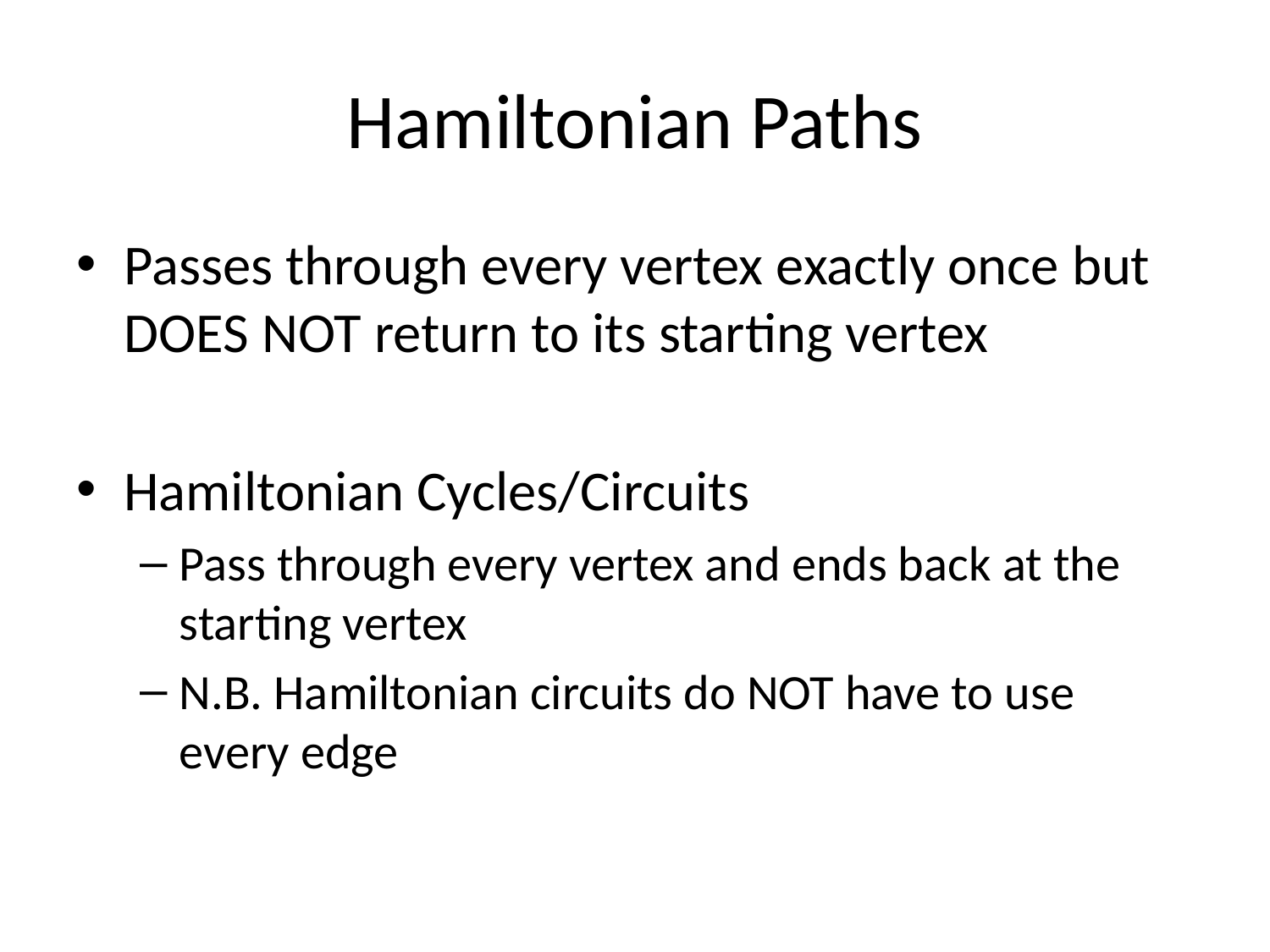

# Hamiltonian Paths
Passes through every vertex exactly once but DOES NOT return to its starting vertex

Hamiltonian Cycles/Circuits
Pass through every vertex and ends back at the starting vertex
N.B. Hamiltonian circuits do NOT have to use every edge